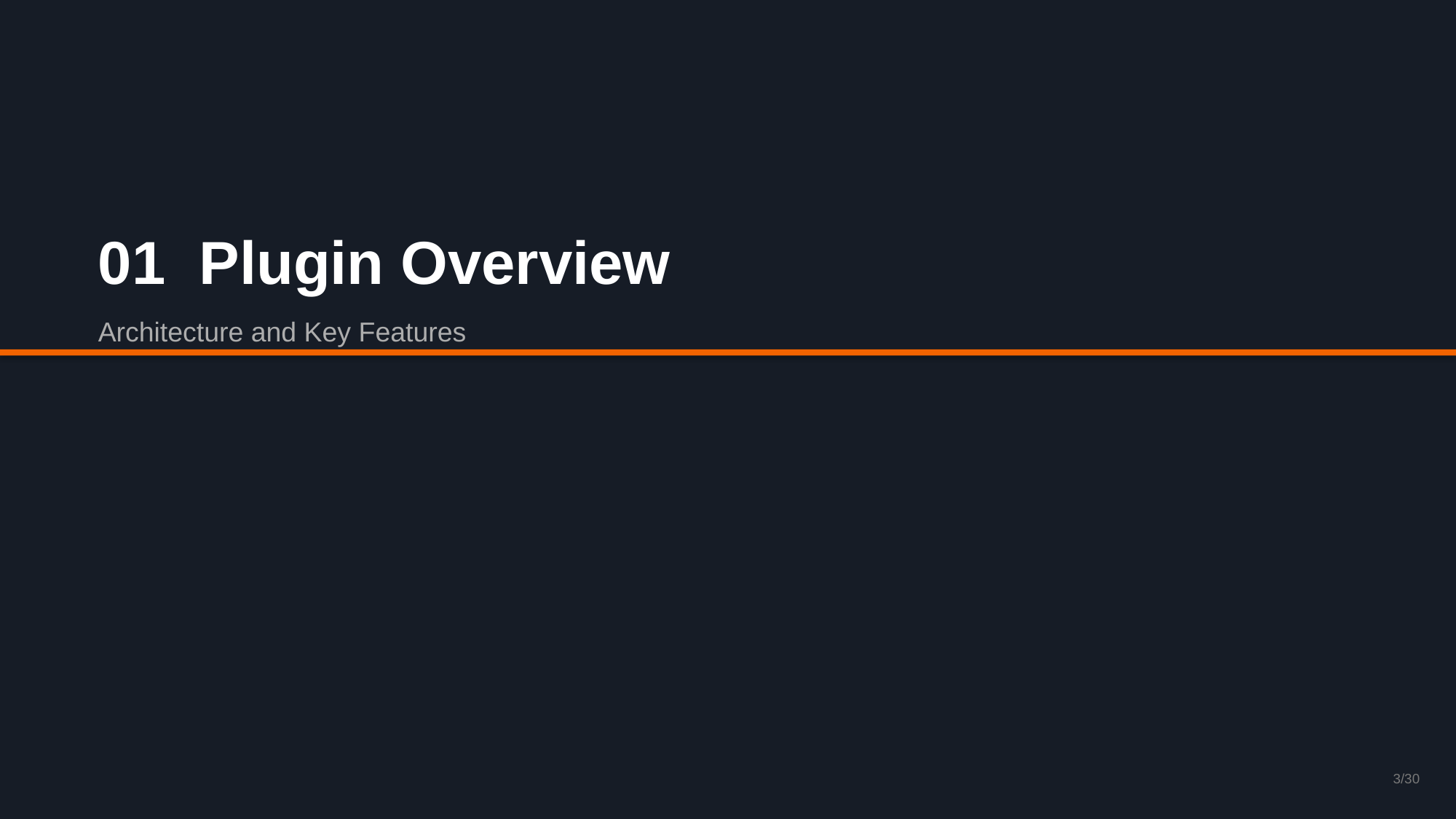

01  Plugin Overview
Architecture and Key Features

3/30